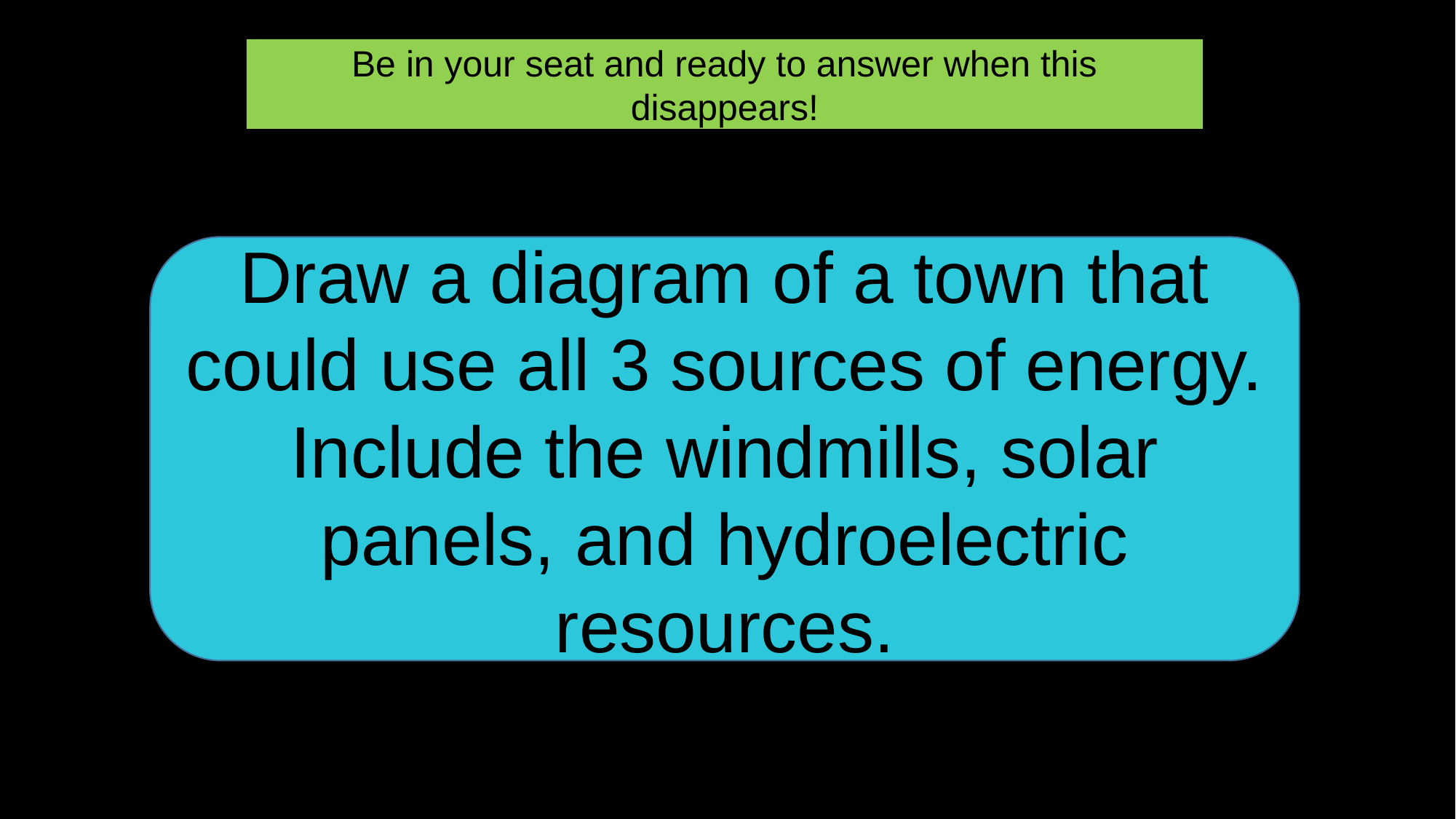

Be in your seat and ready to answer when this disappears!
Draw a diagram of a town that could use all 3 sources of energy. Include the windmills, solar panels, and hydroelectric resources.